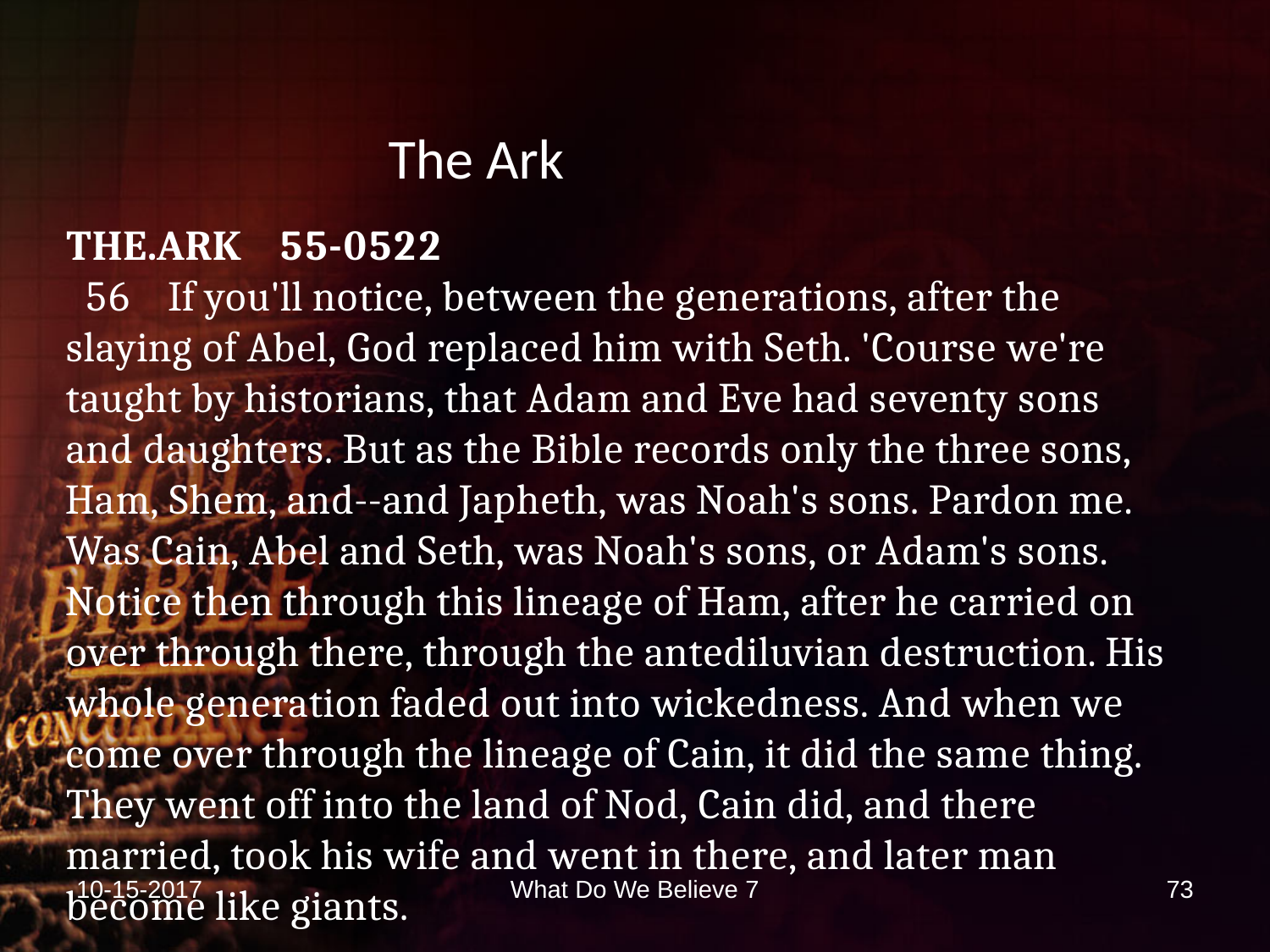

# The Ark
THE.ARK    55-0522
  56    If you'll notice, between the generations, after the slaying of Abel, God replaced him with Seth. 'Course we're taught by historians, that Adam and Eve had seventy sons and daughters. But as the Bible records only the three sons, Ham, Shem, and--and Japheth, was Noah's sons. Pardon me. Was Cain, Abel and Seth, was Noah's sons, or Adam's sons.
Notice then through this lineage of Ham, after he carried on over through there, through the antediluvian destruction. His whole generation faded out into wickedness. And when we come over through the lineage of Cain, it did the same thing. They went off into the land of Nod, Cain did, and there married, took his wife and went in there, and later man become like giants.
10-15-2017
What Do We Believe 7
73